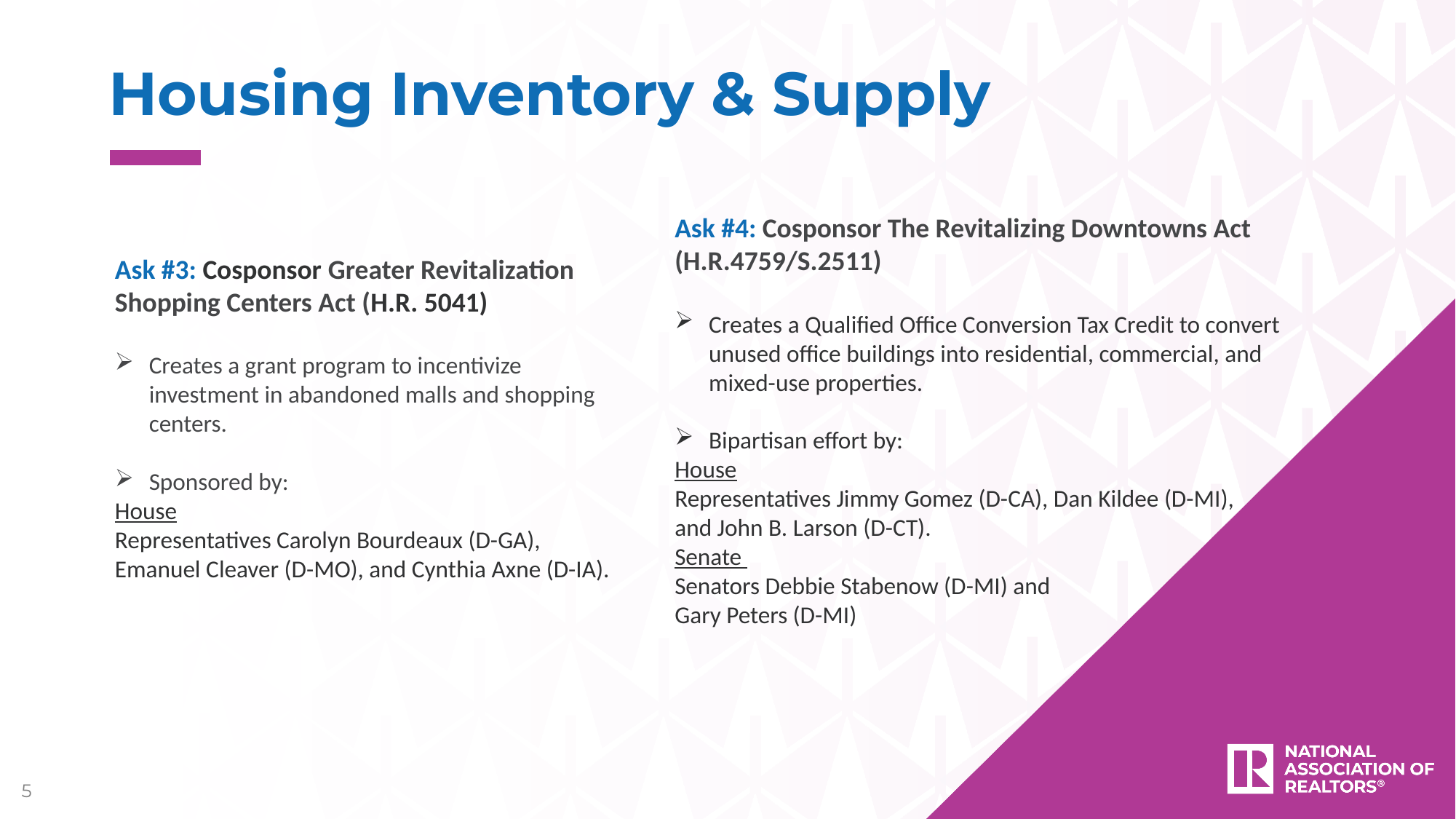

Housing Inventory & Supply
Ask #4: Cosponsor The Revitalizing Downtowns Act (H.R.4759/S.2511)

Creates a Qualified Office Conversion Tax Credit to convert unused office buildings into residential, commercial, and mixed-use properties.

Bipartisan effort by:
House
Representatives Jimmy Gomez (D-CA), Dan Kildee (D-MI),
and John B. Larson (D-CT).
Senate
Senators Debbie Stabenow (D-MI) and
Gary Peters (D-MI)

Ask #3: Cosponsor Greater Revitalization Shopping Centers Act (H.R. 5041)

Creates a grant program to incentivize investment in abandoned malls and shopping centers.

Sponsored by:
House
Representatives Carolyn Bourdeaux (D-GA), Emanuel Cleaver (D-MO), and Cynthia Axne (D-IA).